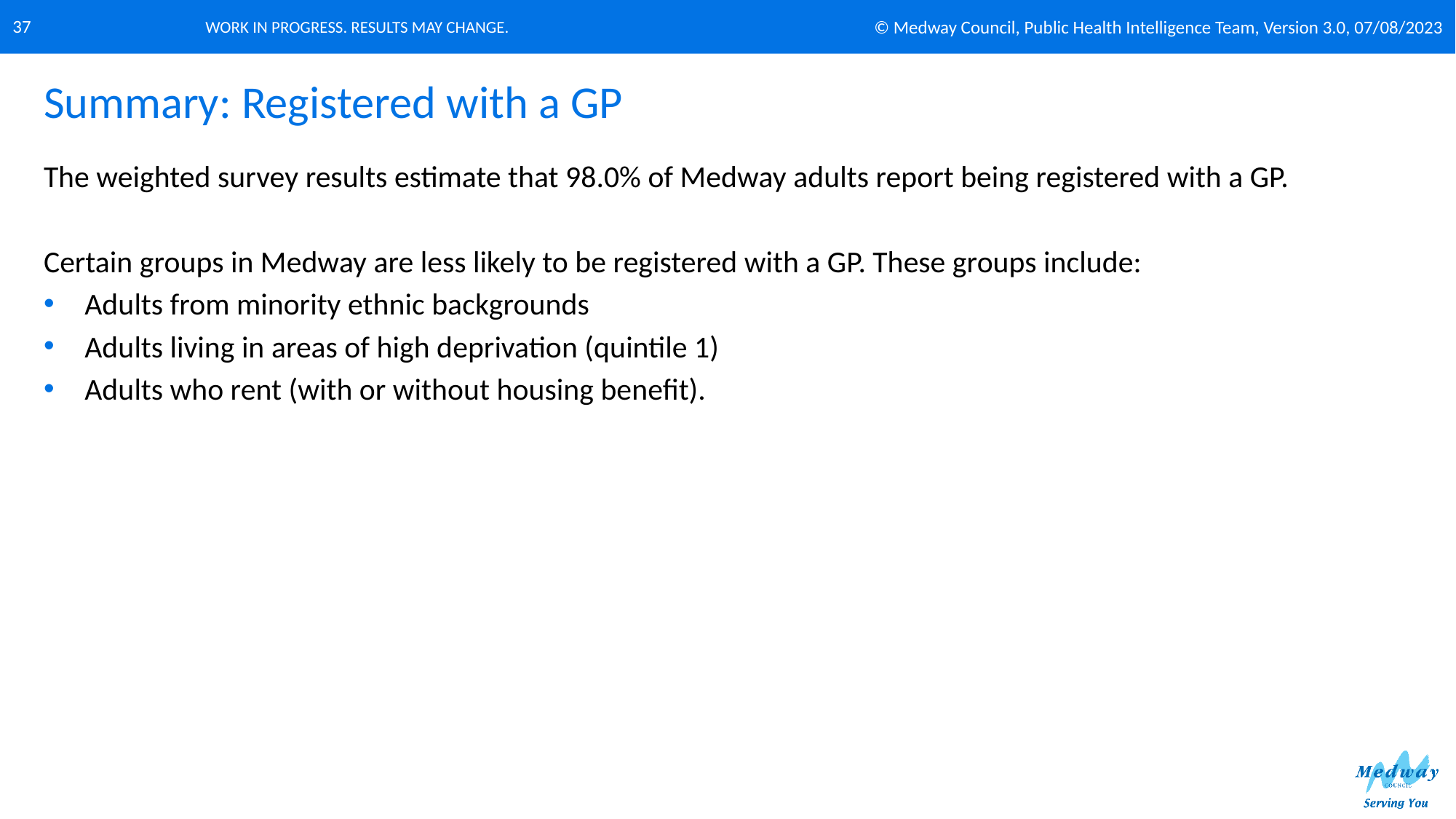

© Medway Council, Public Health Intelligence Team, Version 3.0, 07/08/2023
37
# Summary: Registered with a GP
The weighted survey results estimate that 98.0% of Medway adults report being registered with a GP.

Certain groups in Medway are less likely to be registered with a GP. These groups include:
Adults from minority ethnic backgrounds
Adults living in areas of high deprivation (quintile 1)
Adults who rent (with or without housing benefit).